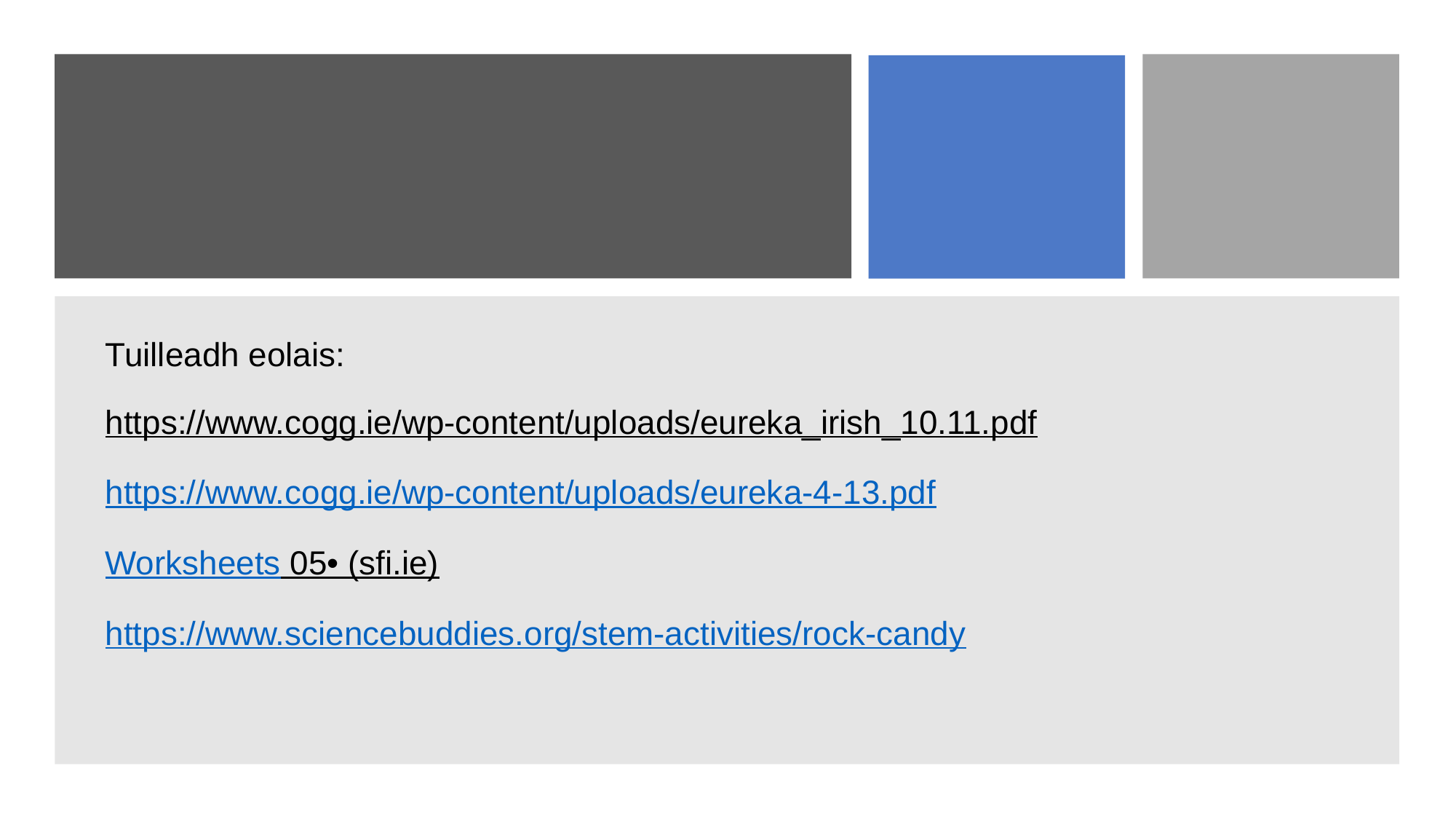

Tuilleadh eolais:

https://www.cogg.ie/wp-content/uploads/eureka_irish_10.11.pdf

https://www.cogg.ie/wp-content/uploads/eureka-4-13.pdf

Worksheets 05• (sfi.ie)

https://www.sciencebuddies.org/stem-activities/rock-candy